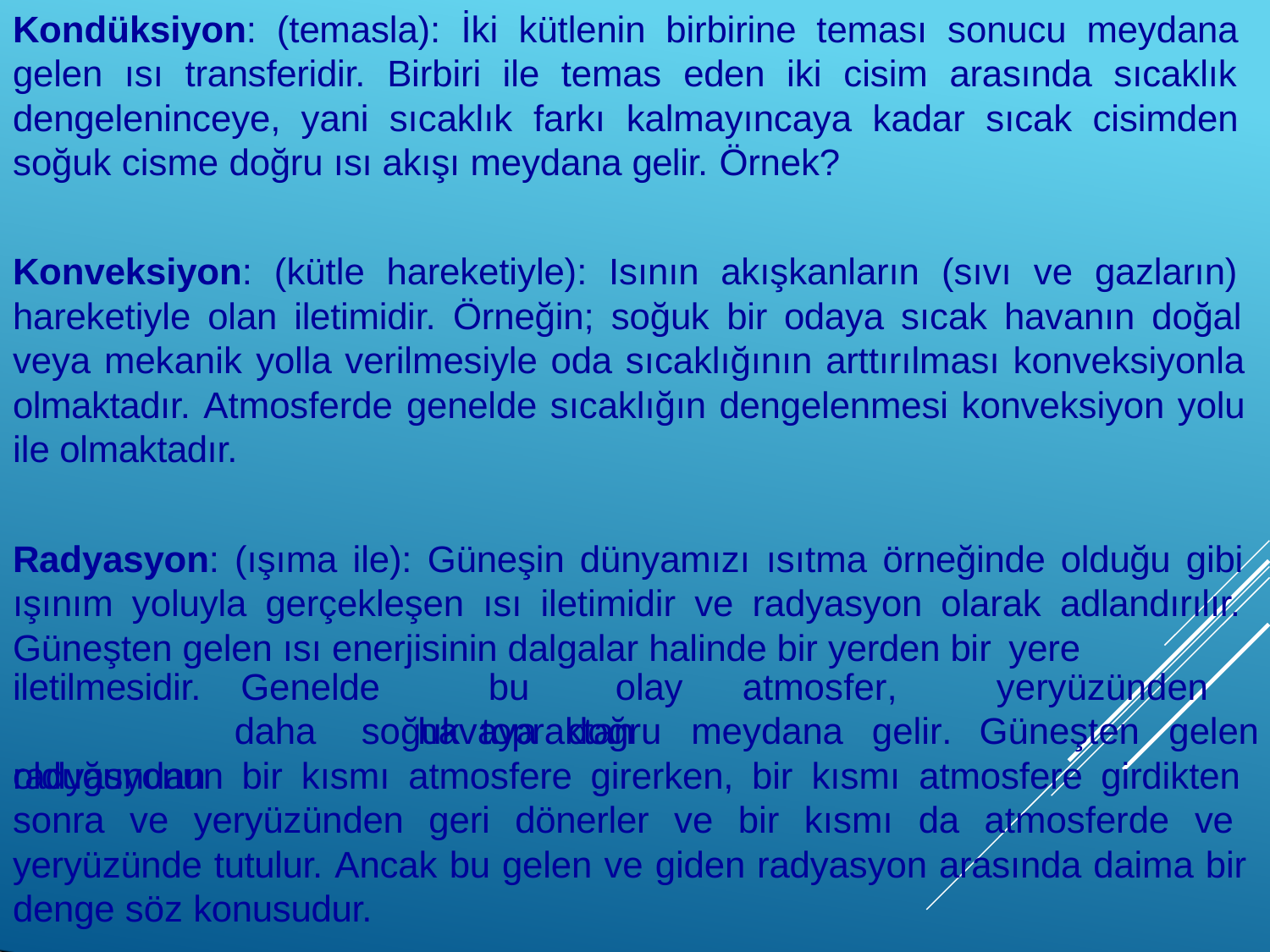

Kondüksiyon: (temasla): İki kütlenin birbirine teması sonucu meydana  gelen ısı transferidir. Birbiri ile temas eden iki cisim arasında sıcaklık  dengeleninceye, yani sıcaklık farkı kalmayıncaya kadar sıcak cisimden  soğuk cisme doğru ısı akışı meydana gelir. Örnek?

Konveksiyon: (kütle hareketiyle): Isının akışkanların (sıvı ve gazların)  hareketiyle olan iletimidir. Örneğin; soğuk bir odaya sıcak havanın doğal  veya mekanik yolla verilmesiyle oda sıcaklığının arttırılması konveksiyonla  olmaktadır. Atmosferde genelde sıcaklığın dengelenmesi konveksiyon yolu  ile olmaktadır.

Radyasyon: (ışıma ile): Güneşin dünyamızı ısıtma örneğinde olduğu gibi  ışınım yoluyla gerçekleşen ısı iletimidir ve radyasyon olarak adlandırılır.  Güneşten gelen ısı enerjisinin dalgalar halinde bir yerden bir yere
iletilmesidir.  olduğundan
Genelde	bu	olay	atmosfer,	yeryüzünden	daha	soğuk  topraktan
havaya	doğru	meydana	gelir.	Güneşten	gelen
radyasyonun bir kısmı atmosfere girerken, bir kısmı atmosfere girdikten  sonra ve yeryüzünden geri dönerler ve bir kısmı da atmosferde ve  yeryüzünde tutulur. Ancak bu gelen ve giden radyasyon arasında daima bir  denge söz konusudur.